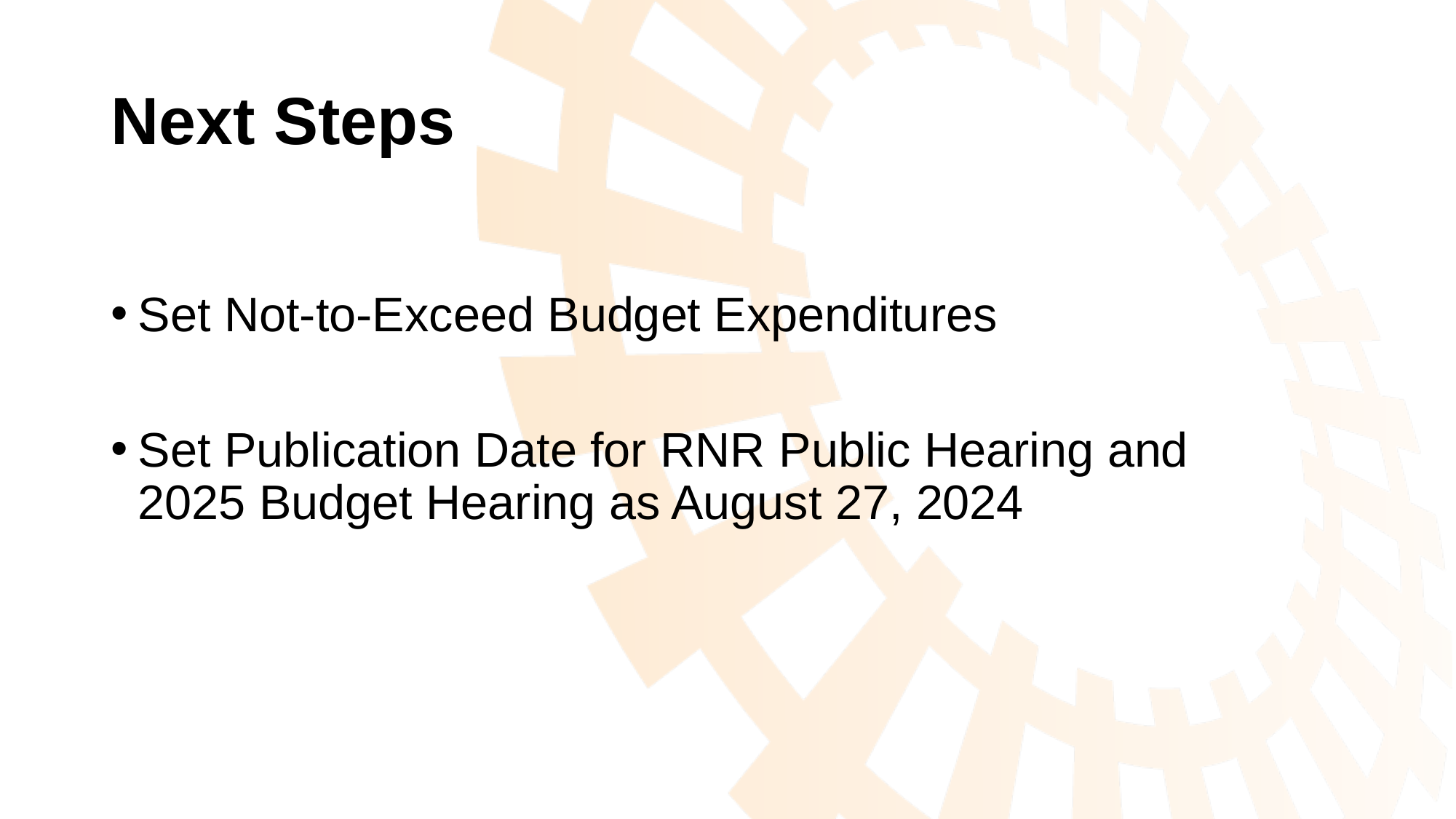

# Next Steps

Set Not-to-Exceed Budget Expenditures

Set Publication Date for RNR Public Hearing and 2025 Budget Hearing as August 27, 2024